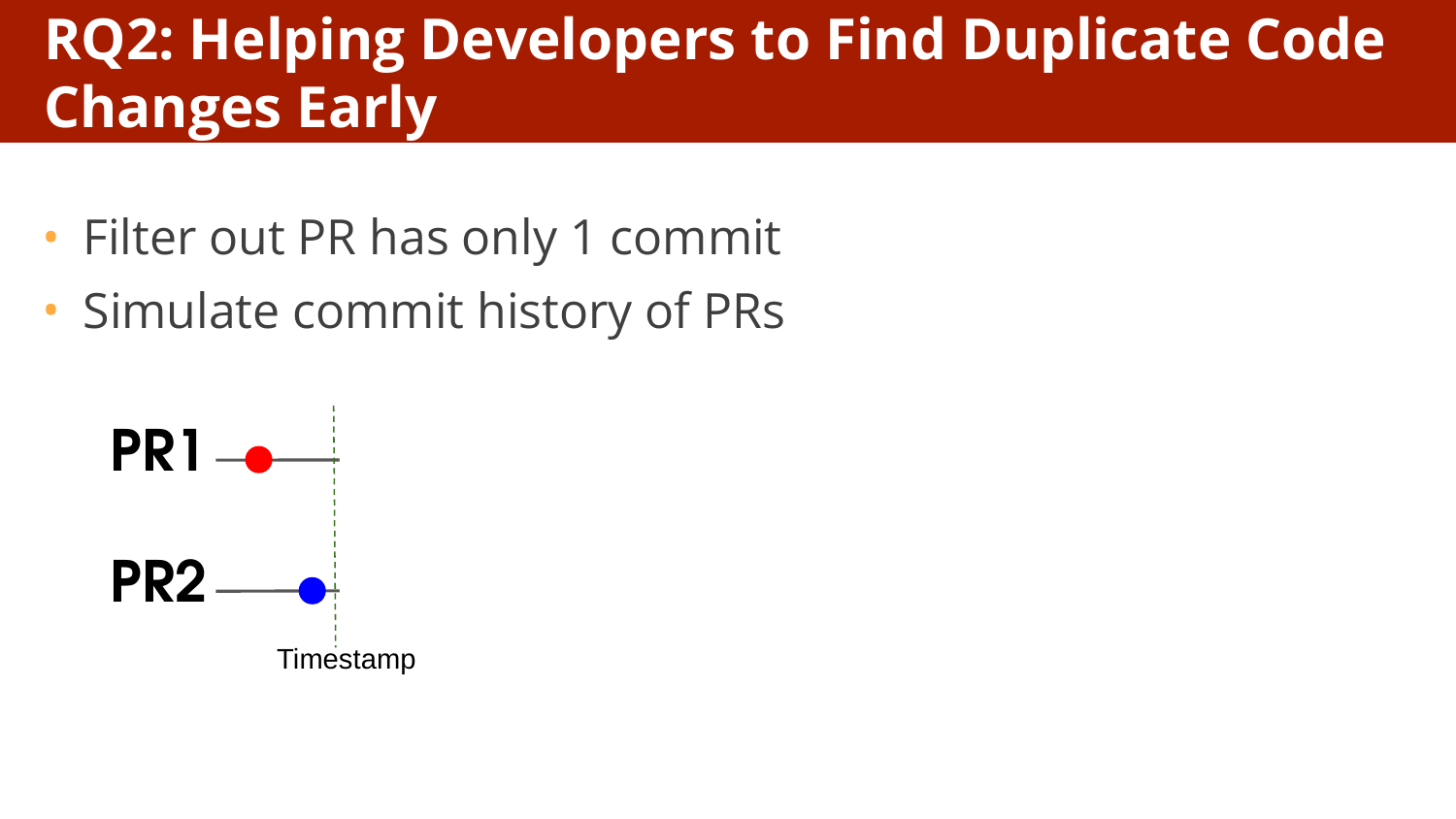

#
  RQ2: Helping Developers to Find Duplicate Code
  Changes Early
Filter out PR has only 1 commit
Simulate commit history of PRs
PR1

PR2

Timestamp